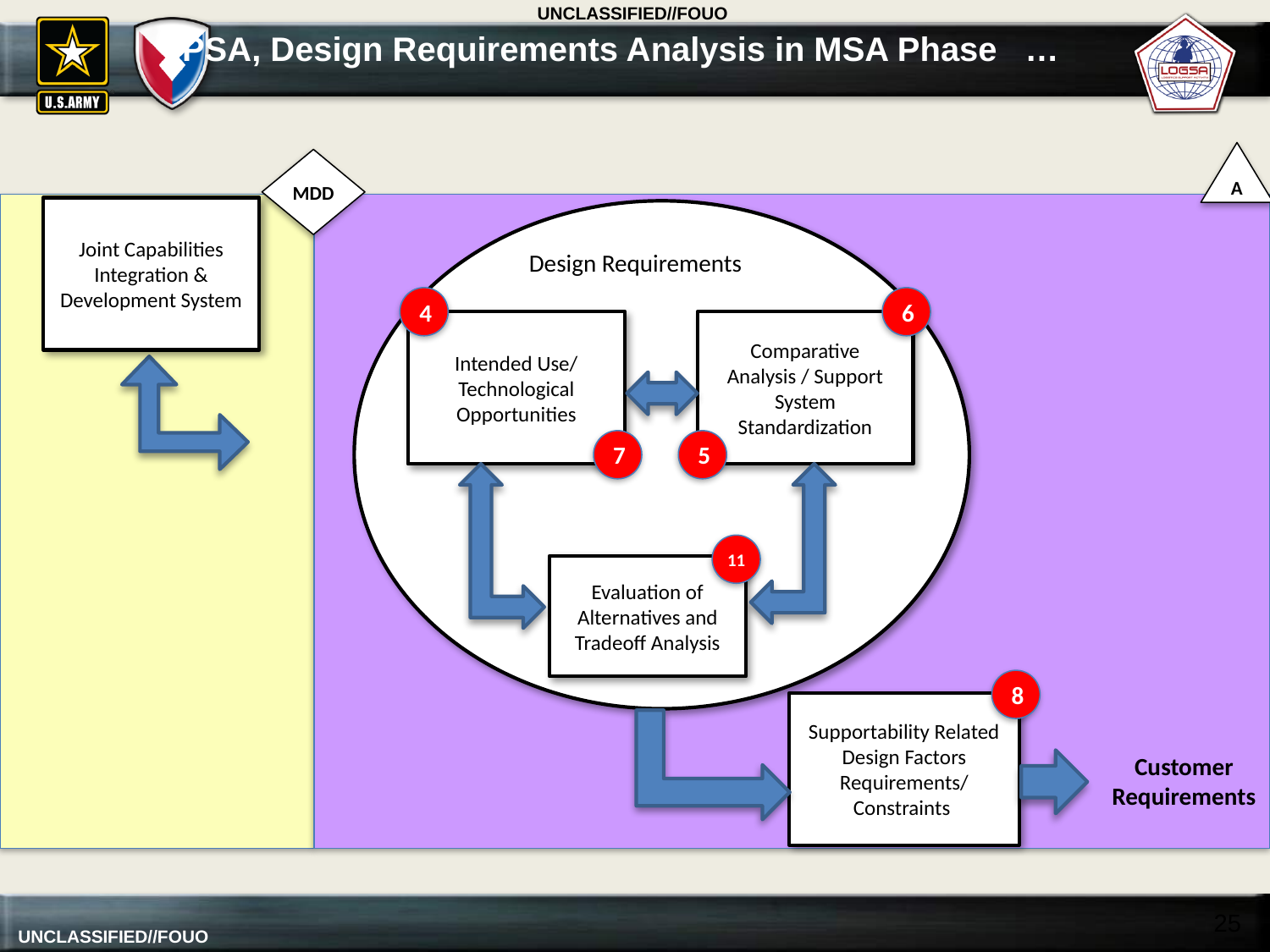

# PSA, Design Requirements Analysis in MSA Phase   …
A
MDD

Joint Capabilities Integration & Development System

Design Requirements
4
6
Intended Use/
Technological Opportunities
Comparative Analysis / Support System Standardization

7
5

11
Evaluation of Alternatives and Tradeoff Analysis
8

Supportability Related Design Factors
Requirements/
Constraints
Customer Requirements

25